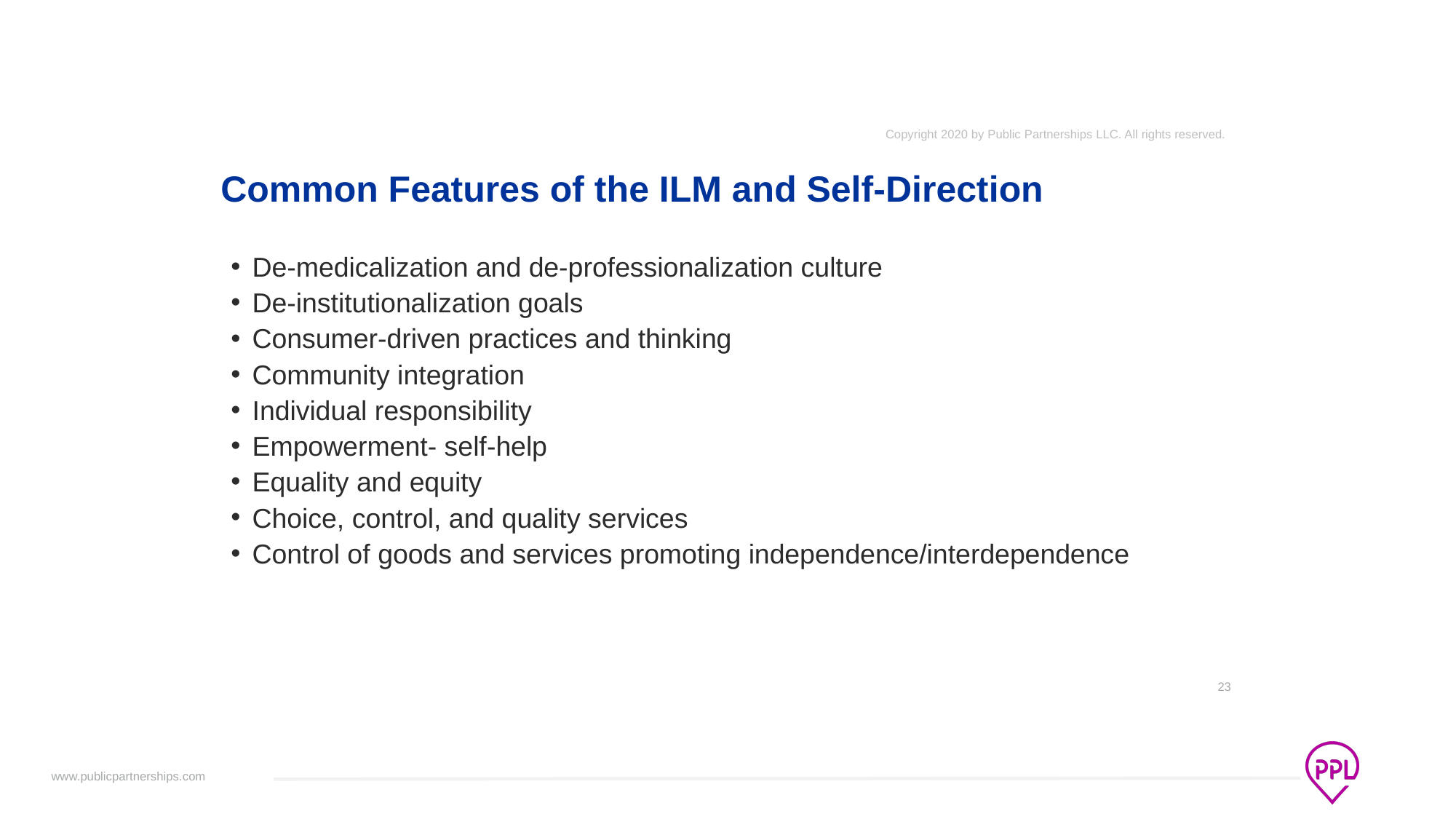

Copyright 2020 by Public Partnerships LLC. All rights reserved.
# Common Features of the ILM and Self-Direction
De-medicalization and de-professionalization culture
De-institutionalization goals
Consumer-driven practices and thinking
Community integration
Individual responsibility
Empowerment- self-help
Equality and equity
Choice, control, and quality services
Control of goods and services promoting independence/interdependence

23